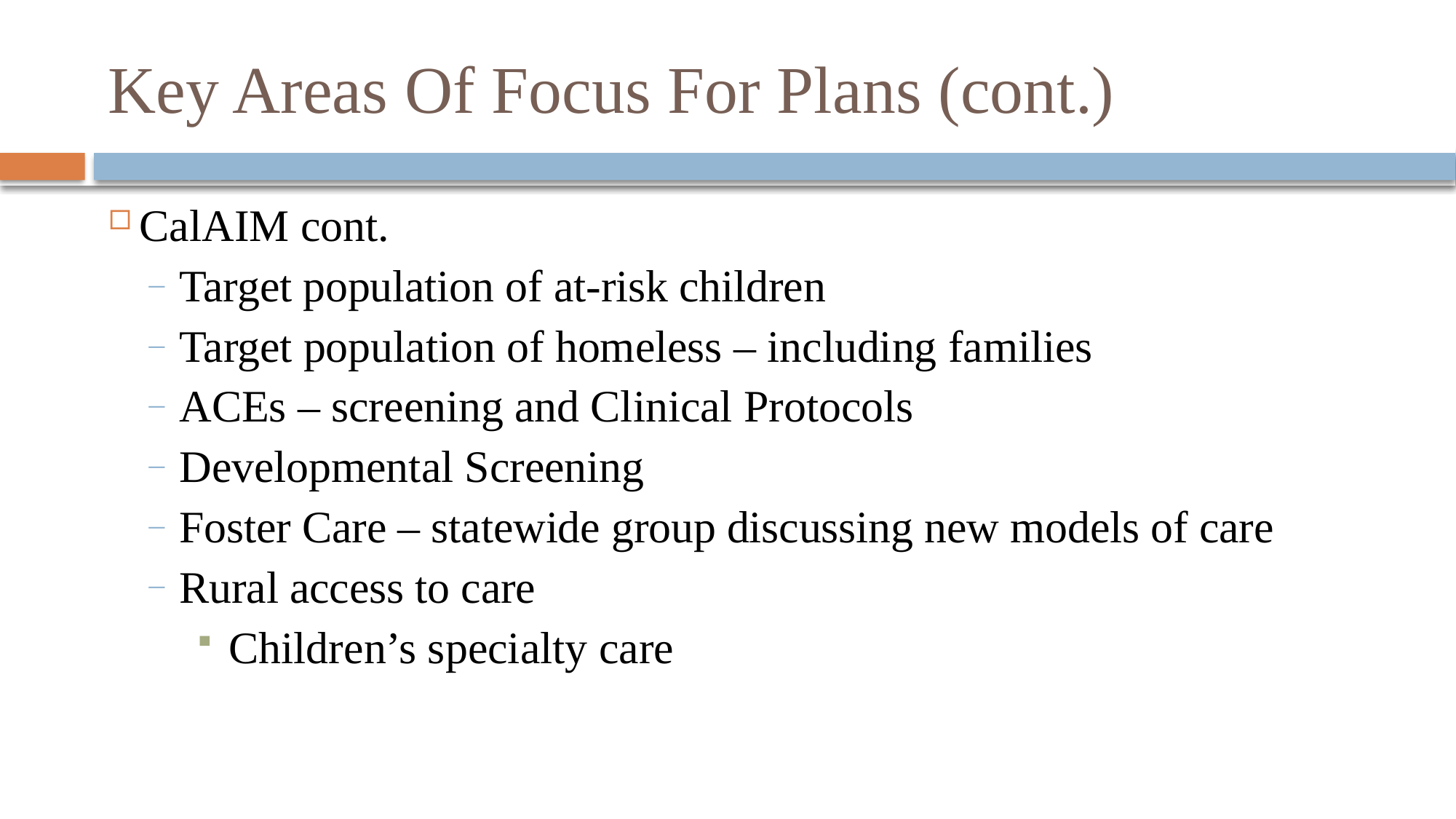

# Key Areas Of Focus For Plans (cont.)
CalAIM cont.
Target population of at-risk children
Target population of homeless – including families
ACEs – screening and Clinical Protocols
Developmental Screening
Foster Care – statewide group discussing new models of care
Rural access to care
Children’s specialty care